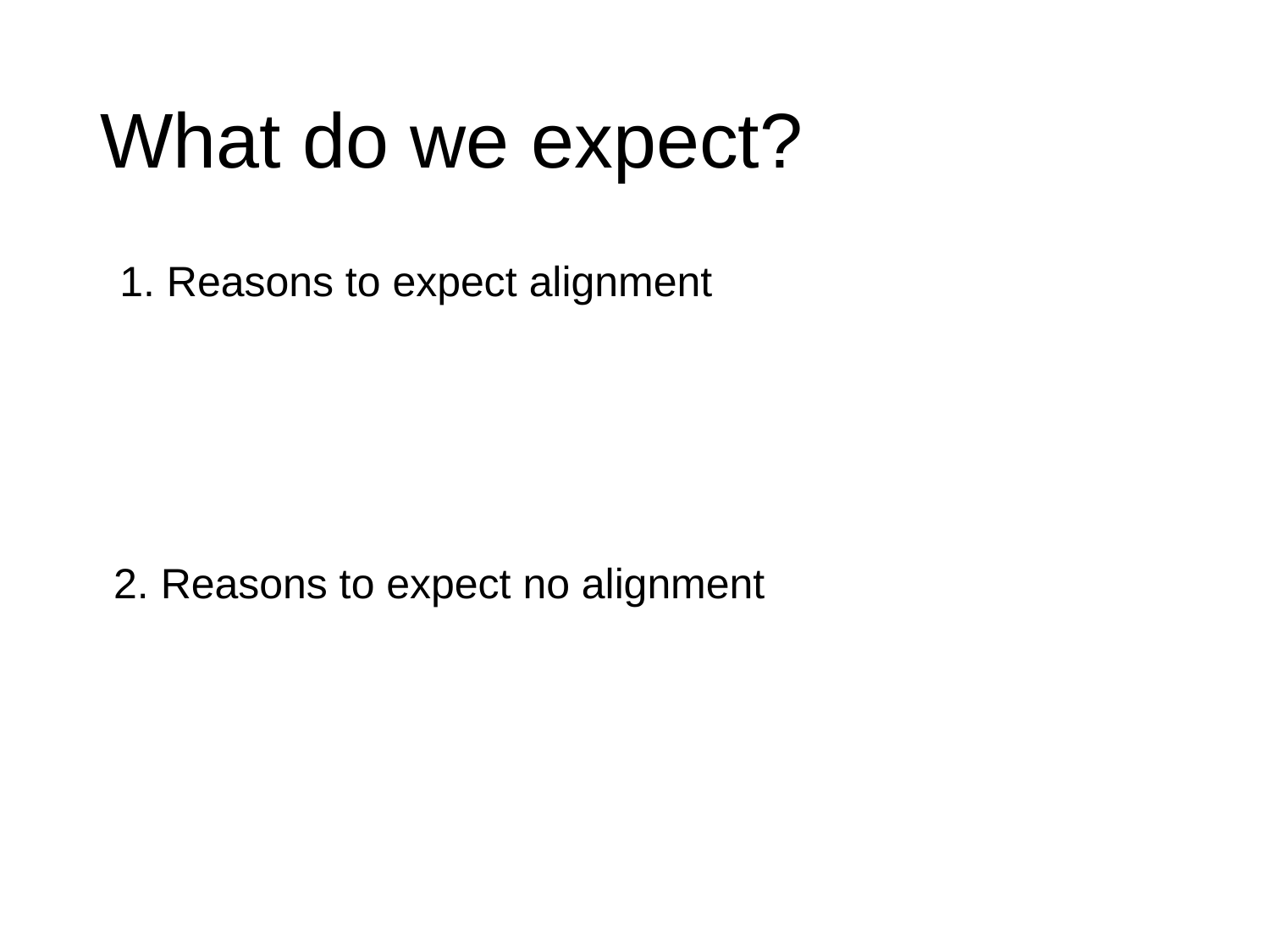

# What do we expect?
1. Reasons to expect alignment
2. Reasons to expect no alignment